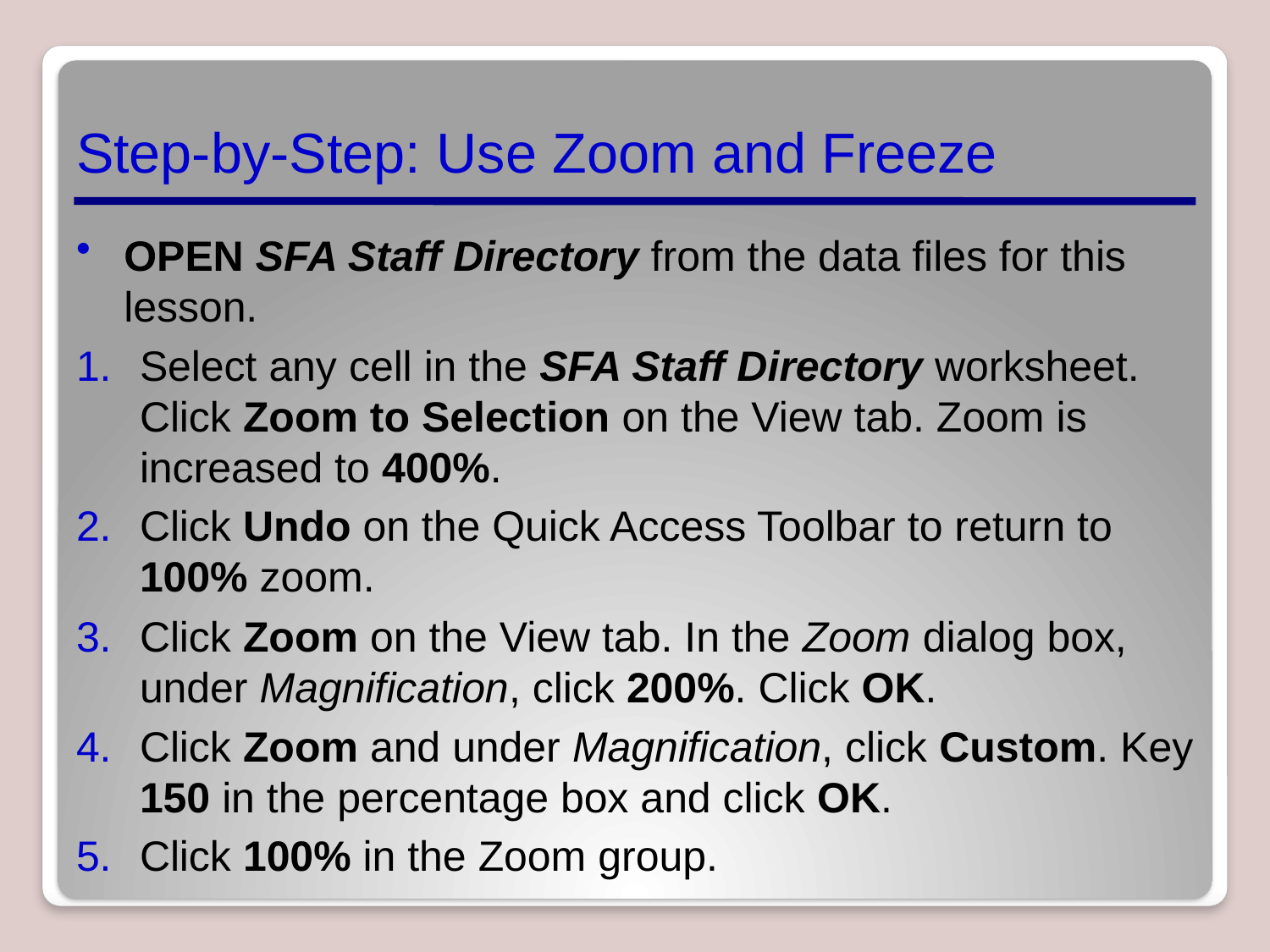

# Step-by-Step: Use Zoom and Freeze
OPEN SFA Staff Directory from the data files for this lesson.
Select any cell in the SFA Staff Directory worksheet. Click Zoom to Selection on the View tab. Zoom is increased to 400%.
Click Undo on the Quick Access Toolbar to return to 100% zoom.
Click Zoom on the View tab. In the Zoom dialog box, under Magnification, click 200%. Click OK.
Click Zoom and under Magnification, click Custom. Key 150 in the percentage box and click OK.
Click 100% in the Zoom group.